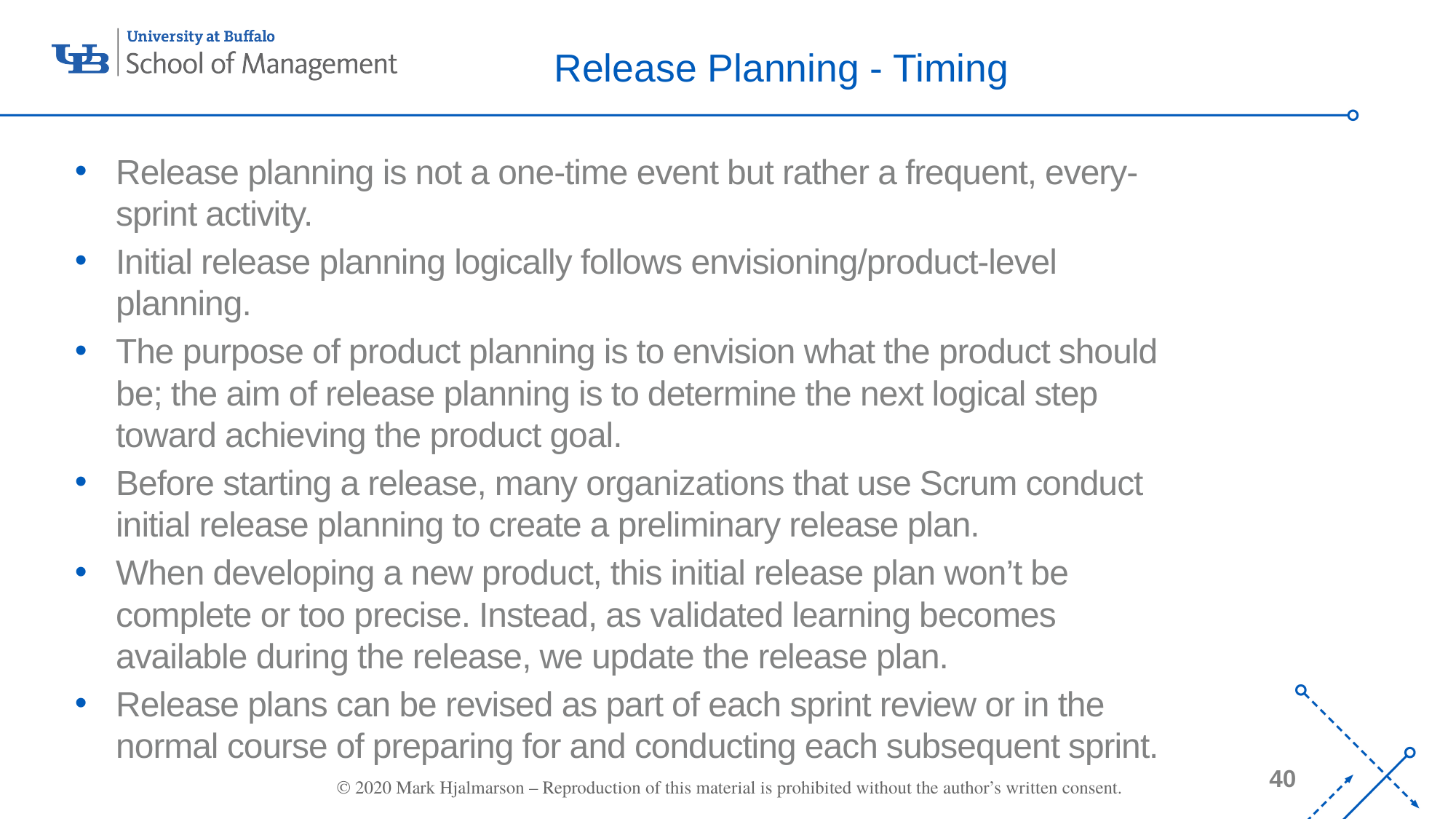

# Release Planning - Timing

Release planning is not a one-time event but rather a frequent, every-sprint activity.
Initial release planning logically follows envisioning/product-level planning.
The purpose of product planning is to envision what the product should be; the aim of release planning is to determine the next logical step toward achieving the product goal.
Before starting a release, many organizations that use Scrum conduct initial release planning to create a preliminary release plan.
When developing a new product, this initial release plan won’t be complete or too precise. Instead, as validated learning becomes available during the release, we update the release plan.
Release plans can be revised as part of each sprint review or in the normal course of preparing for and conducting each subsequent sprint.